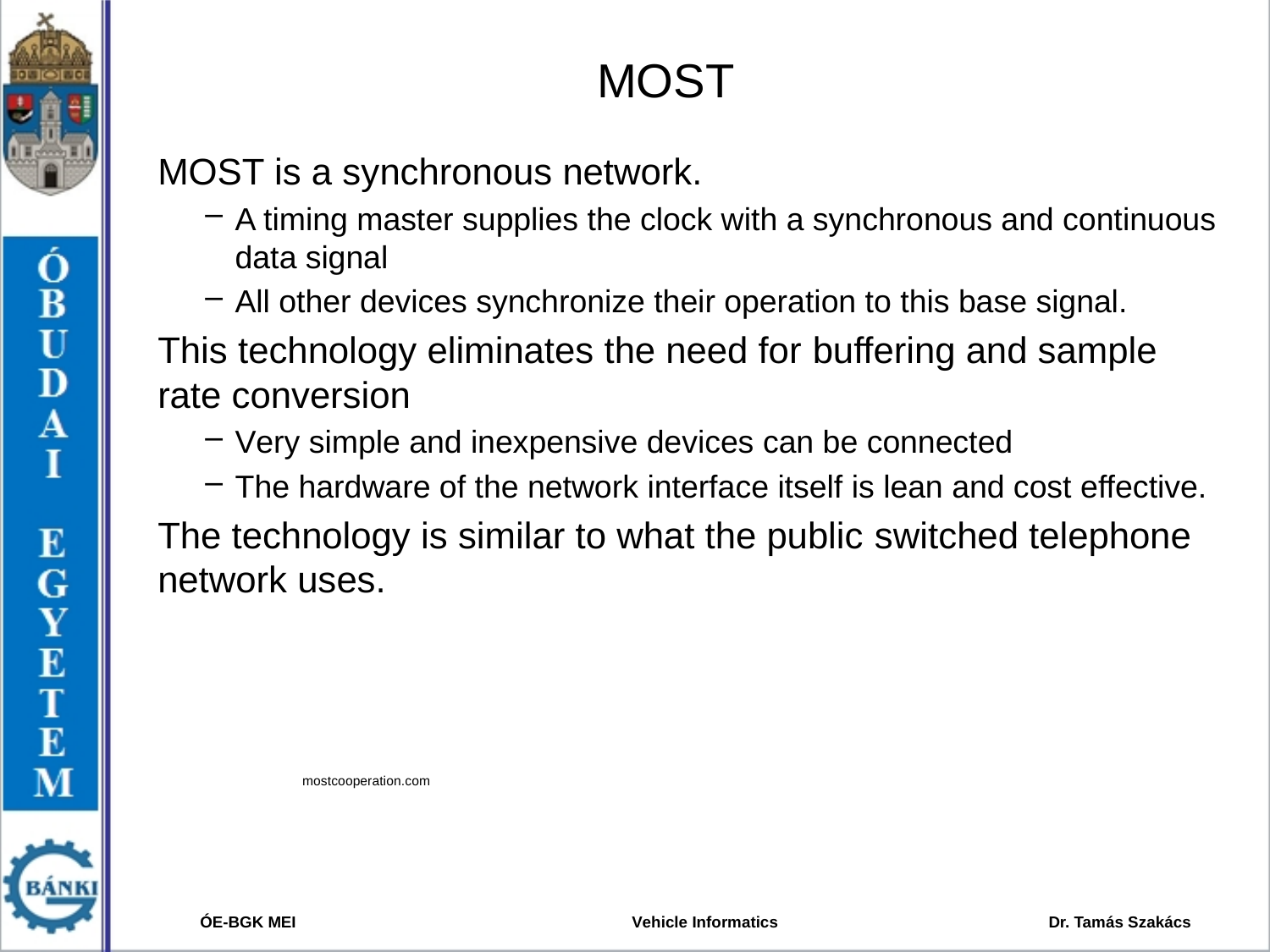

# MOST
MOST is a synchronous network.
A timing master supplies the clock with a synchronous and continuous data signal
All other devices synchronize their operation to this base signal.
This technology eliminates the need for buffering and sample rate conversion
Very simple and inexpensive devices can be connected
The hardware of the network interface itself is lean and cost effective.
The technology is similar to what the public switched telephone network uses.
mostcooperation.com